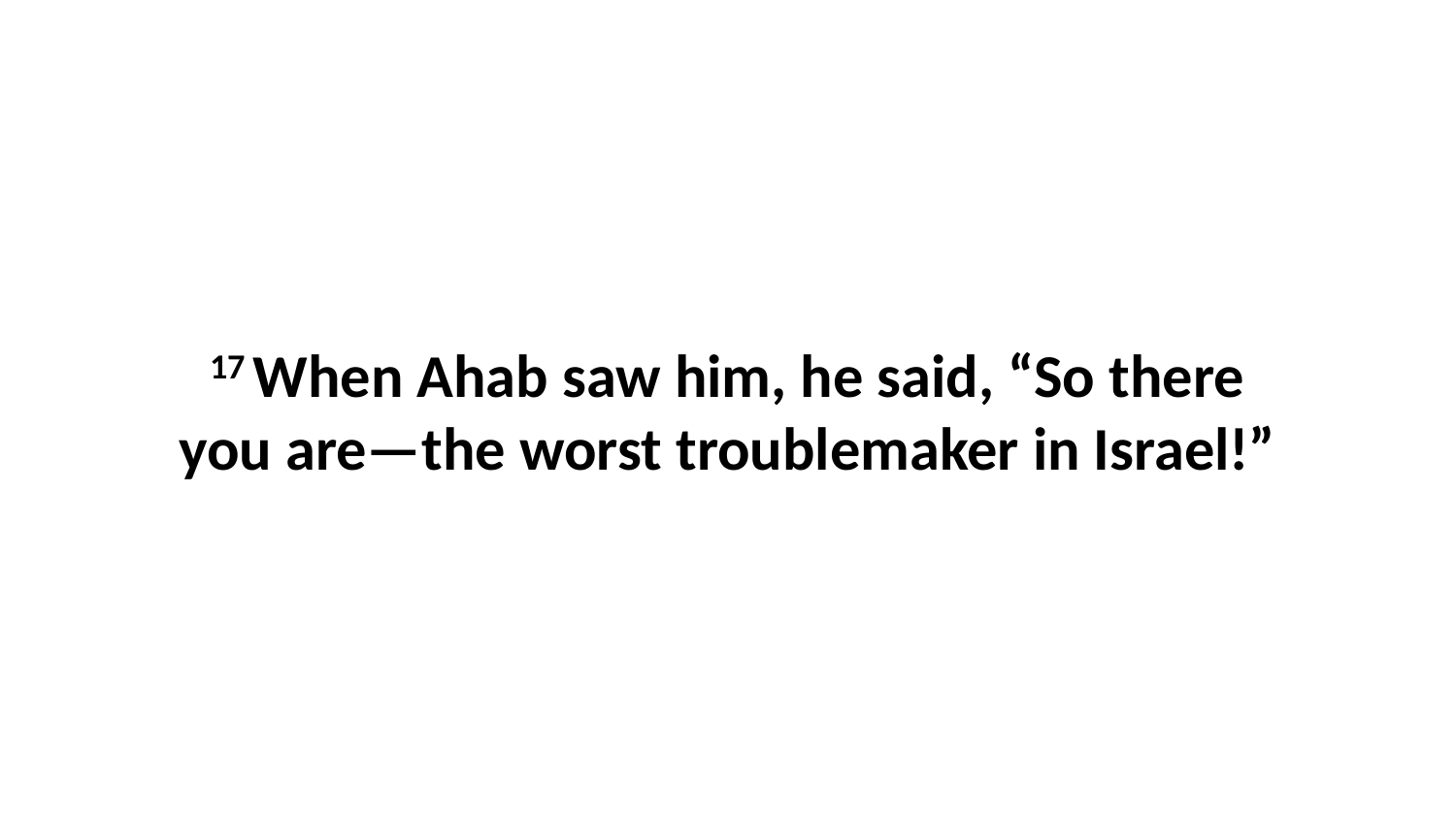

17 When Ahab saw him, he said, “So there you are—the worst troublemaker in Israel!”